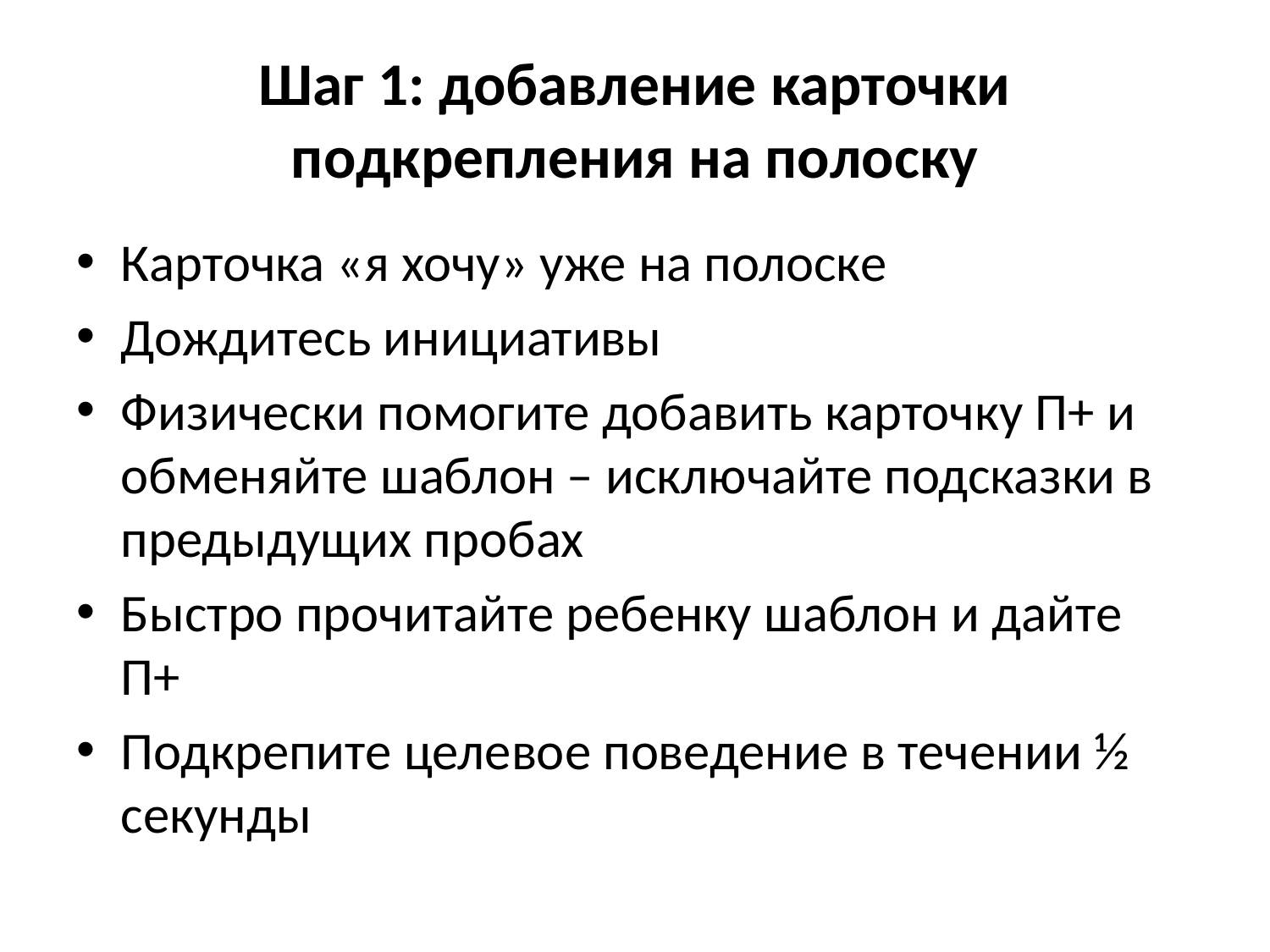

# Шаг 1: добавление карточки подкрепления на полоску
Карточка «я хочу» уже на полоске
Дождитесь инициативы
Физически помогите добавить карточку П+ и обменяйте шаблон – исключайте подсказки в предыдущих пробах
Быстро прочитайте ребенку шаблон и дайте П+
Подкрепите целевое поведение в течении ½ секунды